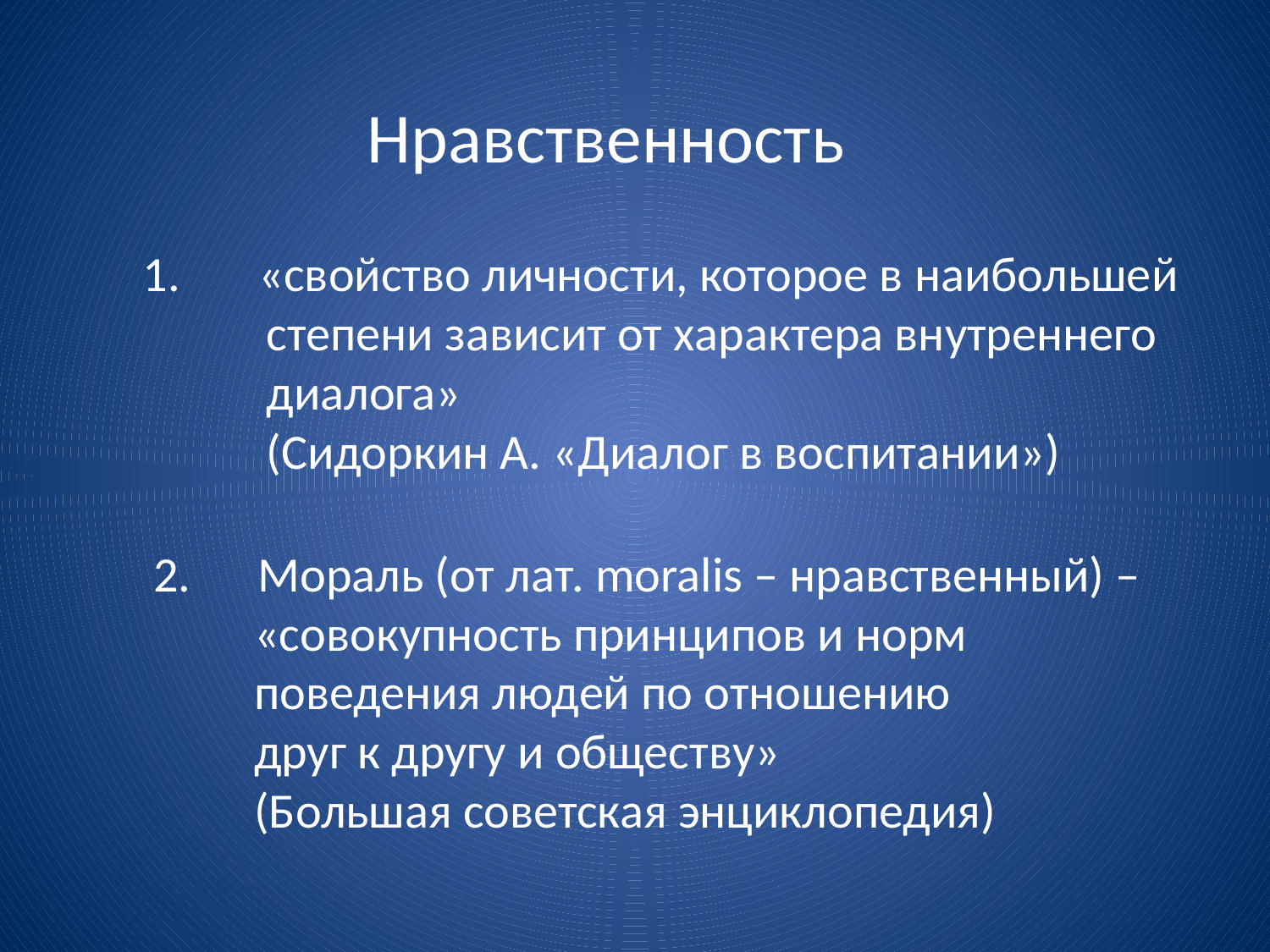

Нравственность
1.       «свойство личности, которое в наибольшей
           степени зависит от характера внутреннего
           диалога»
           (Сидоркин А. «Диалог в воспитании»)
2.      Мораль (от лат. moralis – нравственный) –
         «совокупность принципов и норм
         поведения людей по отношению
         друг к другу и обществу»
         (Большая советская энциклопедия)